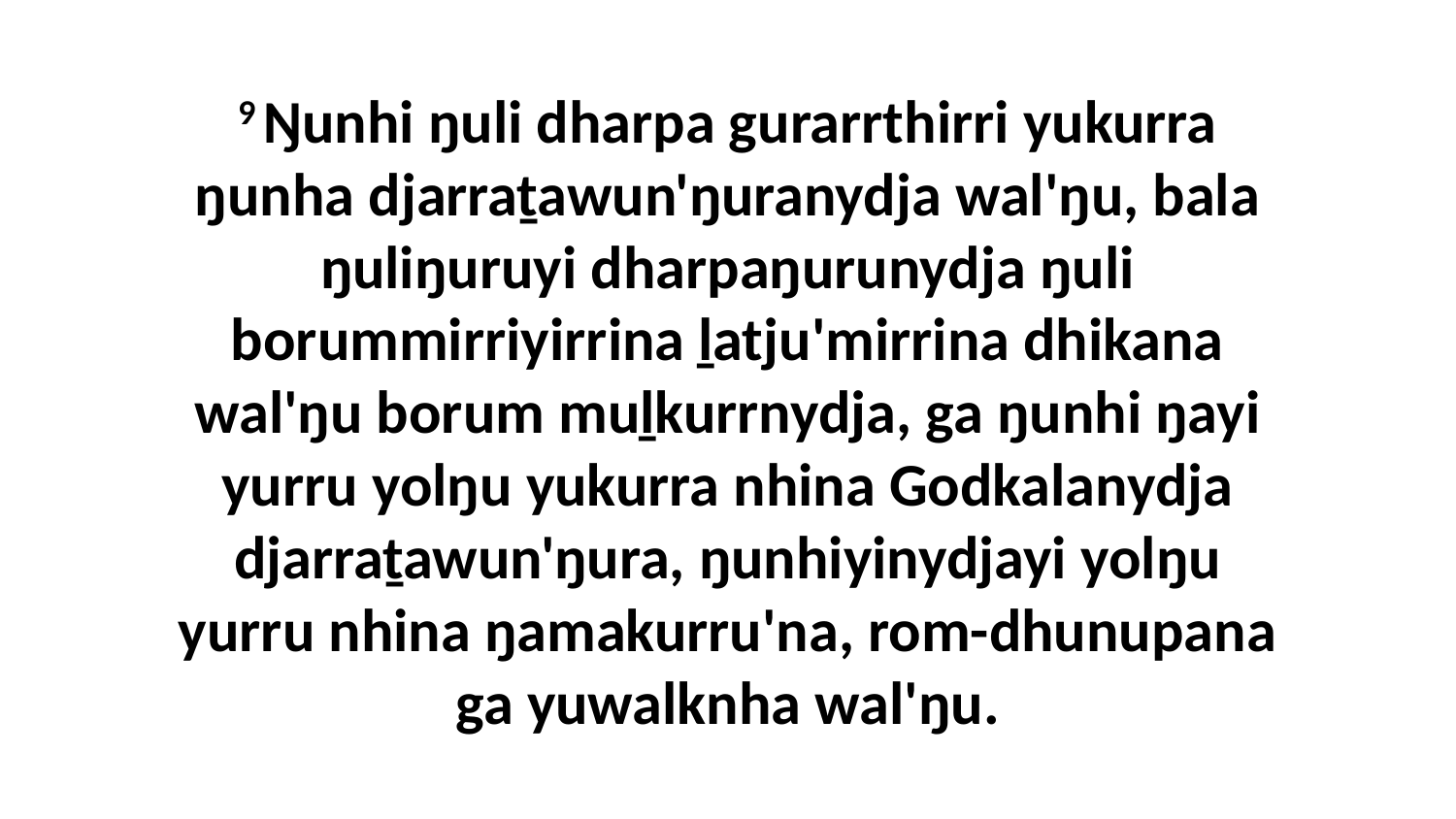

9 Ŋunhi ŋuli dharpa gurarrthirri yukurra ŋunha djarraṯawun'ŋuranydja wal'ŋu, bala ŋuliŋuruyi dharpaŋurunydja ŋuli borummirriyirrina ḻatju'mirrina dhikana wal'ŋu borum muḻkurrnydja, ga ŋunhi ŋayi yurru yolŋu yukurra nhina Godkalanydja djarraṯawun'ŋura, ŋunhiyinydjayi yolŋu yurru nhina ŋamakurru'na, rom-dhunupana ga yuwalknha wal'ŋu.